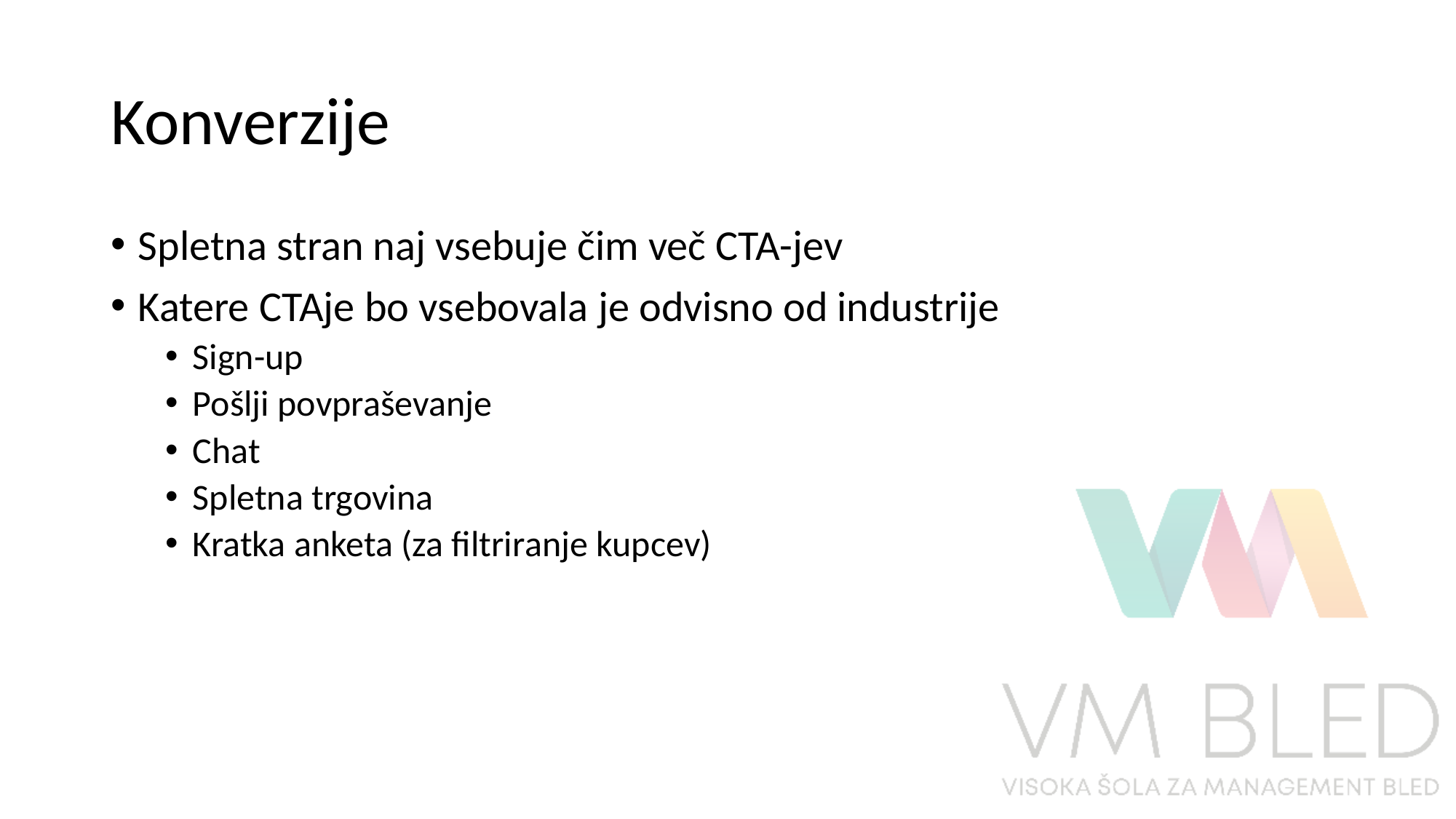

# Konverzije
Spletna stran naj vsebuje čim več CTA-jev
Katere CTAje bo vsebovala je odvisno od industrije
Sign-up
Pošlji povpraševanje
Chat
Spletna trgovina
Kratka anketa (za filtriranje kupcev)